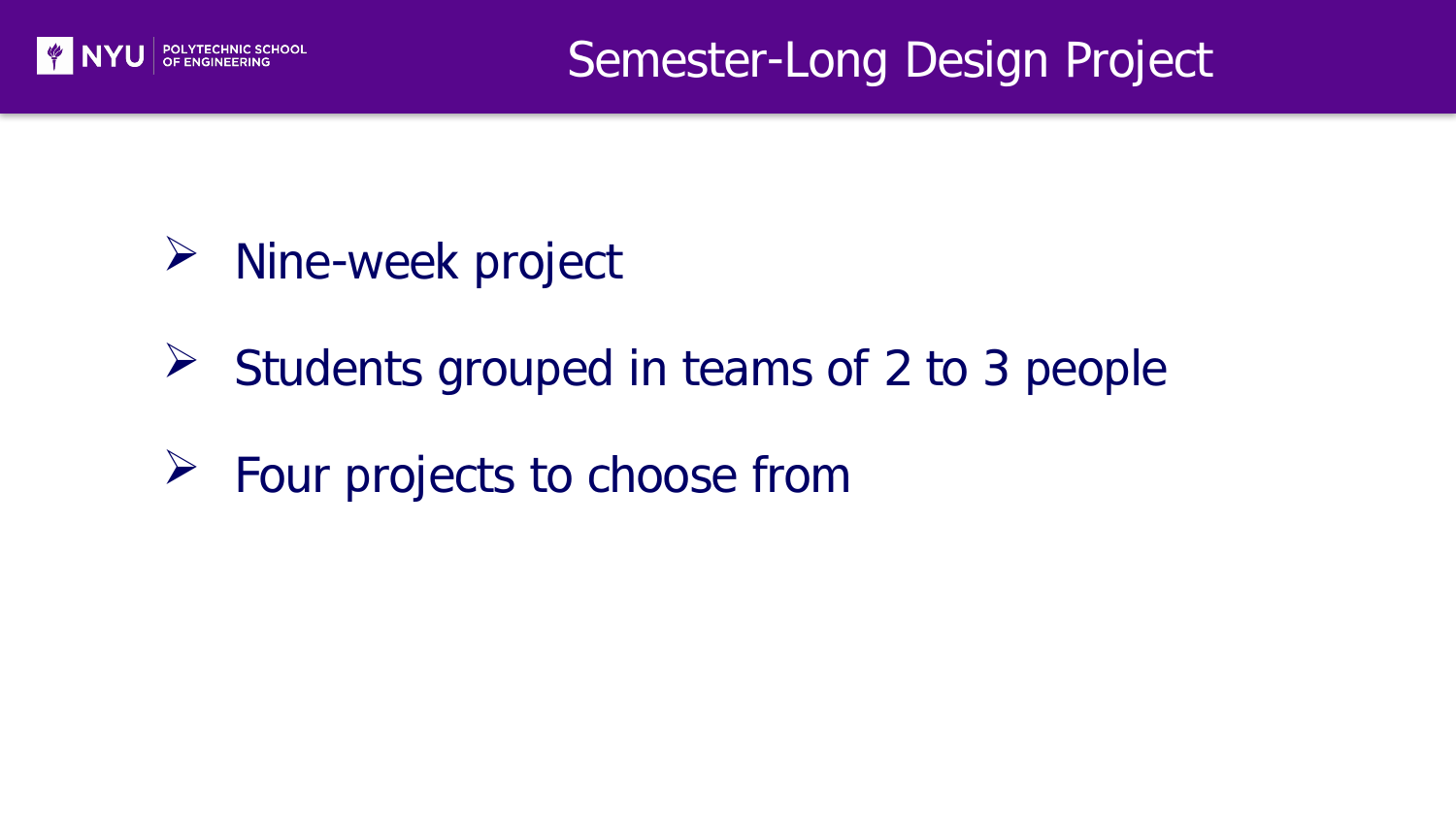

Semester-Long Design Project
Nine-week project
Students grouped in teams of 2 to 3 people
Four projects to choose from